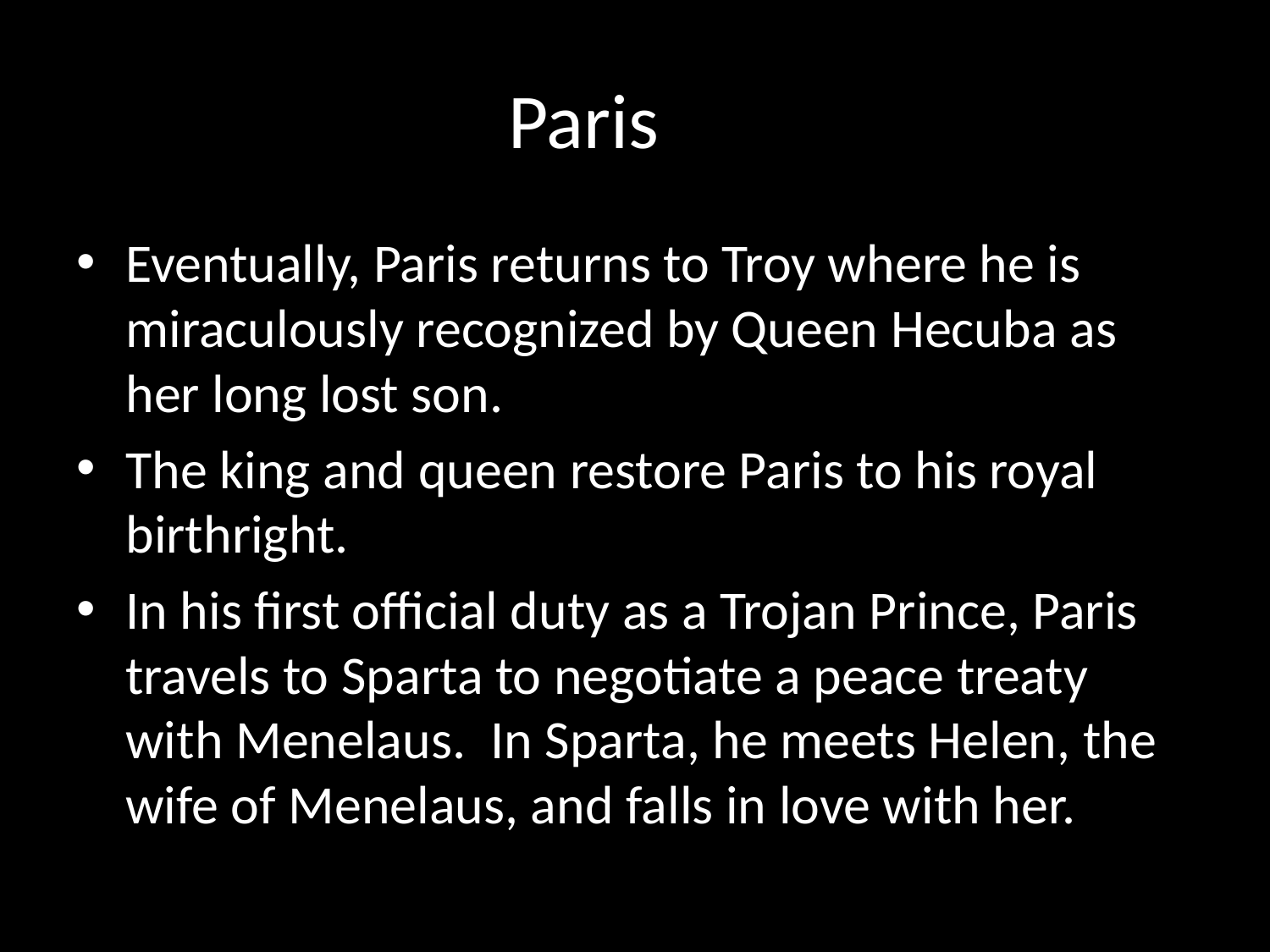

# Paris
Eventually, Paris returns to Troy where he is miraculously recognized by Queen Hecuba as her long lost son.
The king and queen restore Paris to his royal birthright.
In his first official duty as a Trojan Prince, Paris travels to Sparta to negotiate a peace treaty with Menelaus.  In Sparta, he meets Helen, the wife of Menelaus, and falls in love with her.